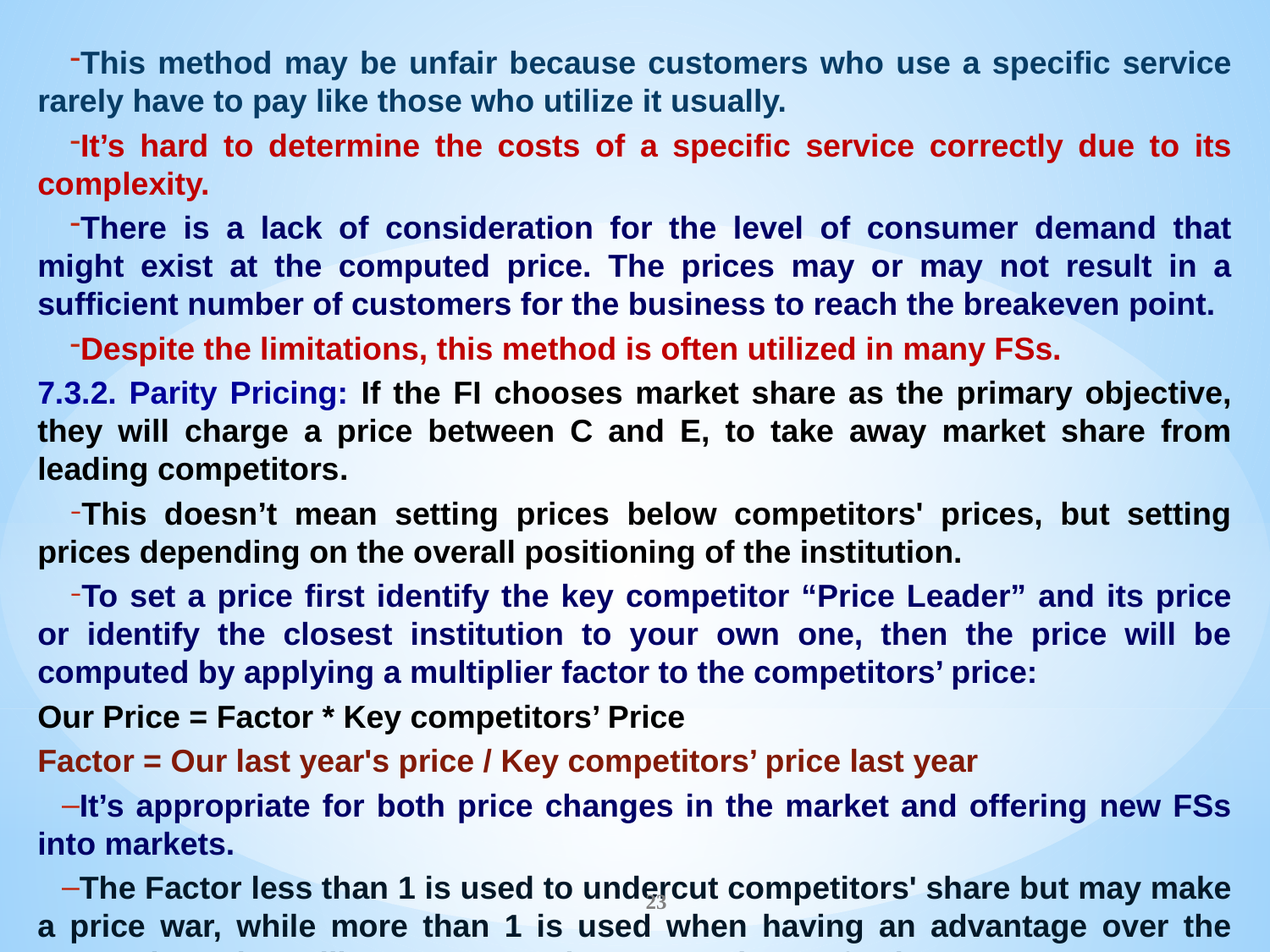

This method may be unfair because customers who use a specific service rarely have to pay like those who utilize it usually.
It’s hard to determine the costs of a specific service correctly due to its complexity.
There is a lack of consideration for the level of consumer demand that might exist at the computed price. The prices may or may not result in a sufficient number of customers for the business to reach the breakeven point.
Despite the limitations, this method is often utilized in many FSs.
7.3.2. Parity Pricing: If the FI chooses market share as the primary objective, they will charge a price between C and E, to take away market share from leading competitors.
This doesn’t mean setting prices below competitors' prices, but setting prices depending on the overall positioning of the institution.
To set a price first identify the key competitor “Price Leader” and its price or identify the closest institution to your own one, then the price will be computed by applying a multiplier factor to the competitors’ price:
Our Price = Factor * Key competitors’ Price
Factor = Our last year's price / Key competitors’ price last year
It’s appropriate for both price changes in the market and offering new FSs into markets.
The Factor less than 1 is used to undercut competitors' share but may make a price war, while more than 1 is used when having an advantage over the competitors, but will not generate the same volume of sales.
23